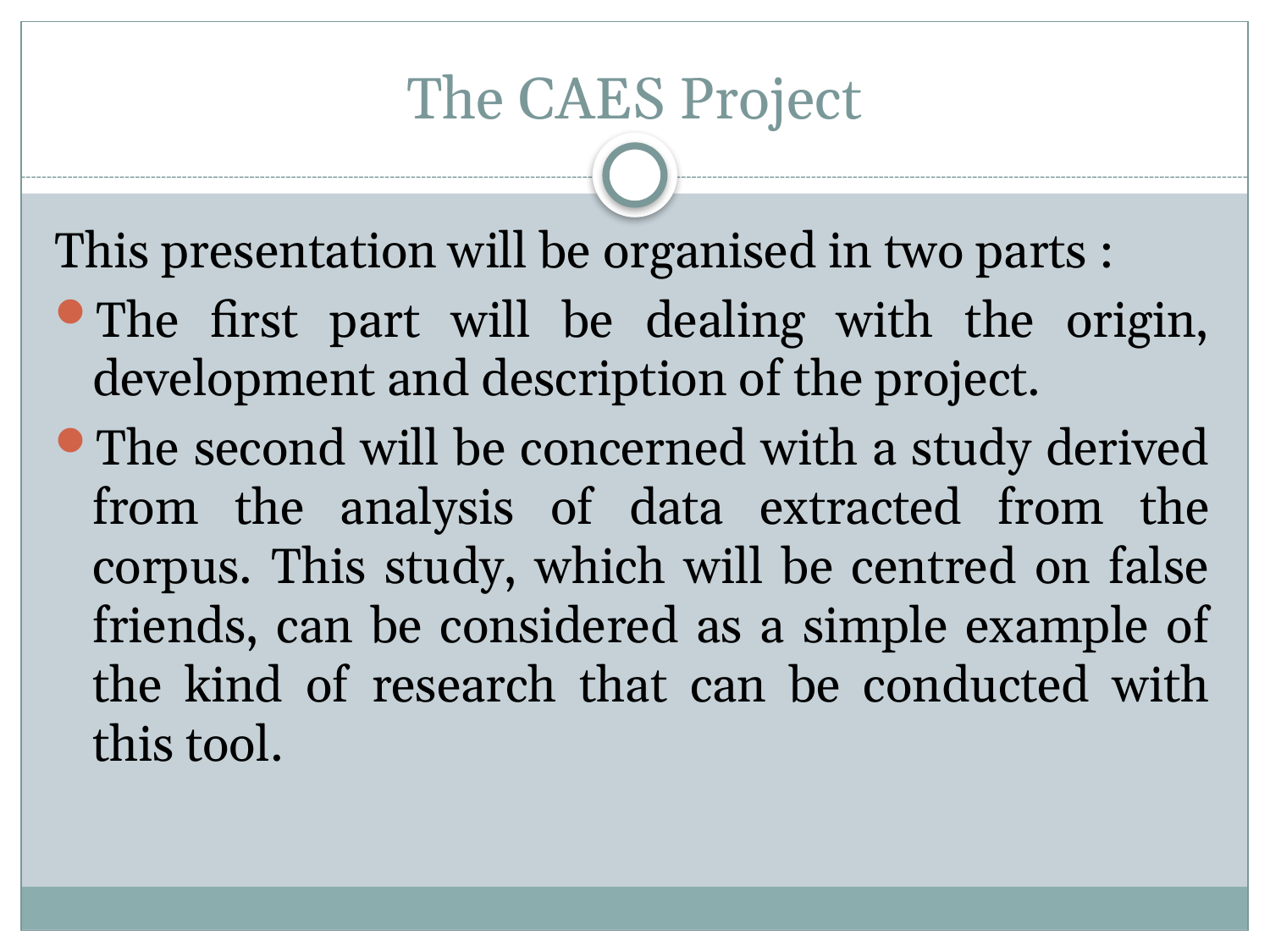

# The CAES Project
This presentation will be organised in two parts :
The first part will be dealing with the origin, development and description of the project.
The second will be concerned with a study derived from the analysis of data extracted from the corpus. This study, which will be centred on false friends, can be considered as a simple example of the kind of research that can be conducted with this tool.